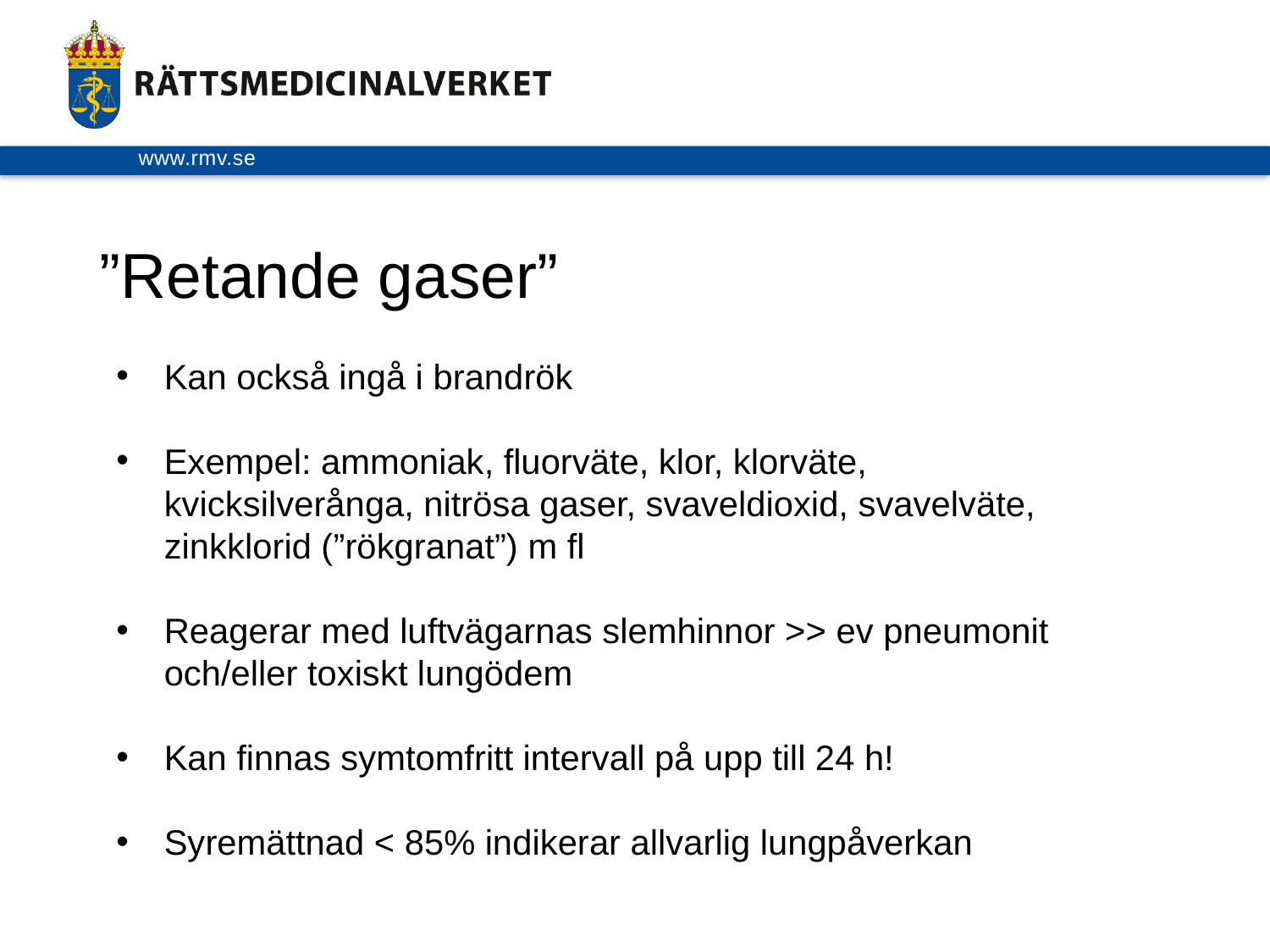

# ”Retande gaser”
Kan också ingå i brandrök

Exempel: ammoniak, fluorväte, klor, klorväte, kvicksilverånga, nitrösa gaser, svaveldioxid, svavelväte, zinkklorid (”rökgranat”) m fl

Reagerar med luftvägarnas slemhinnor >> ev pneumonit och/eller toxiskt lungödem

Kan finnas symtomfritt intervall på upp till 24 h!

Syremättnad < 85% indikerar allvarlig lungpåverkan